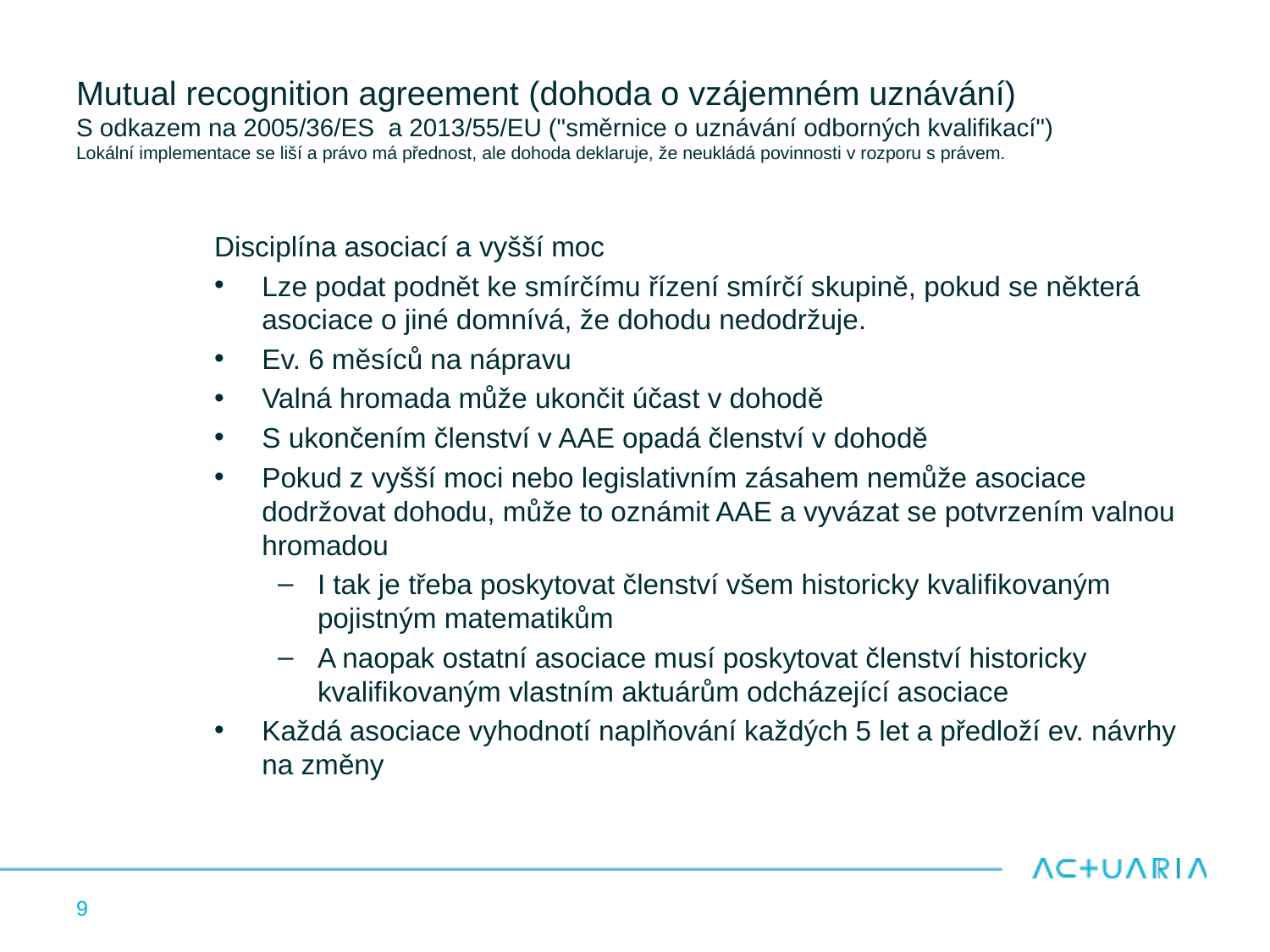

# Mutual recognition agreement (dohoda o vzájemném uznávání) S odkazem na 2005/36/ES  a 2013/55/EU ("směrnice o uznávání odborných kvalifikací") Lokální implementace se liší a právo má přednost, ale dohoda deklaruje, že neukládá povinnosti v rozporu s právem.
Disciplína asociací a vyšší moc
Lze podat podnět ke smírčímu řízení smírčí skupině, pokud se některá asociace o jiné domnívá, že dohodu nedodržuje.
Ev. 6 měsíců na nápravu
Valná hromada může ukončit účast v dohodě
S ukončením členství v AAE opadá členství v dohodě
Pokud z vyšší moci nebo legislativním zásahem nemůže asociace dodržovat dohodu, může to oznámit AAE a vyvázat se potvrzením valnou hromadou
I tak je třeba poskytovat členství všem historicky kvalifikovaným pojistným matematikům
A naopak ostatní asociace musí poskytovat členství historicky kvalifikovaným vlastním aktuárům odcházející asociace
Každá asociace vyhodnotí naplňování každých 5 let a předloží ev. návrhy na změny
9